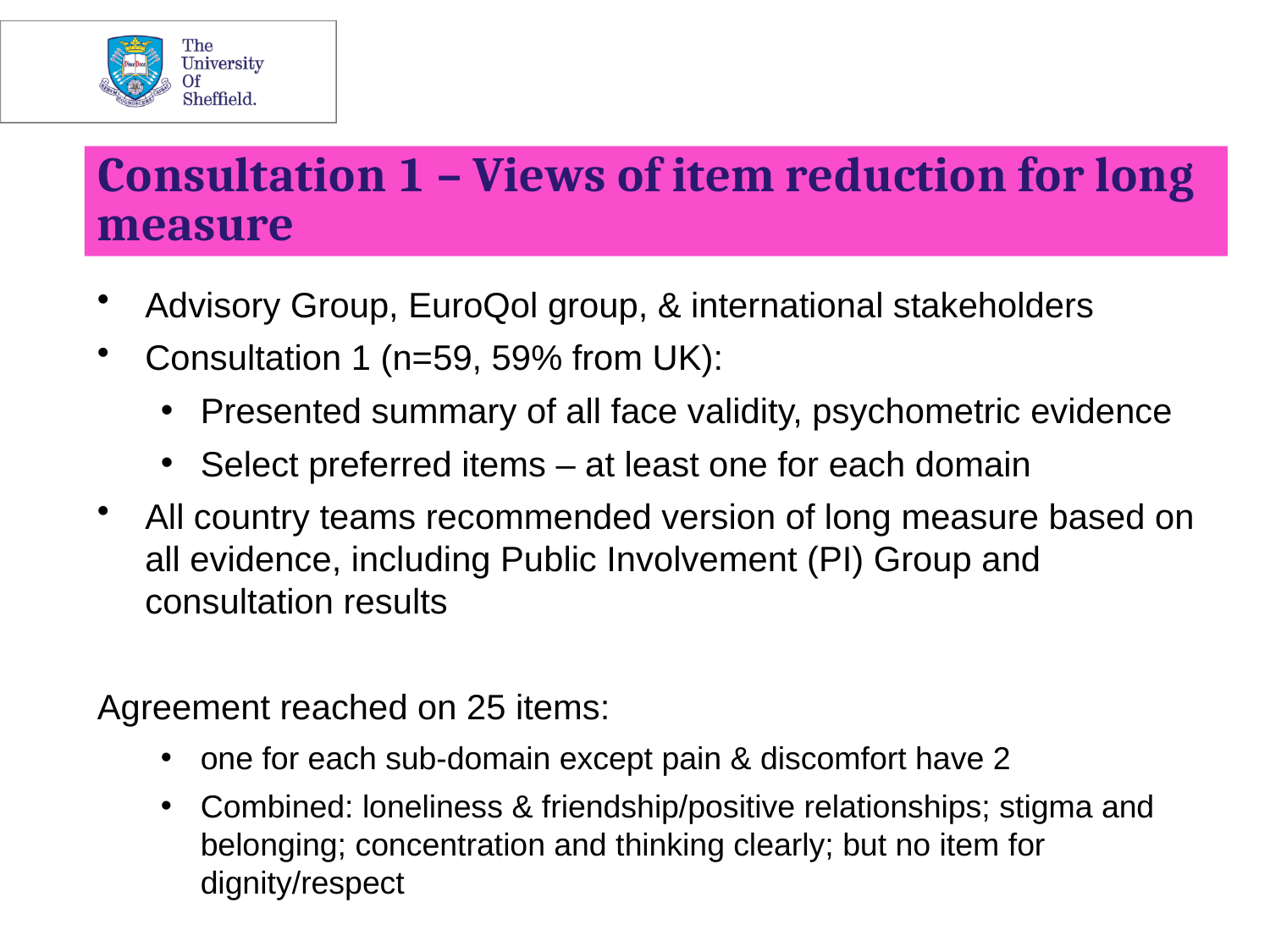

# Consultation 1 – Views of item reduction for long measure
Advisory Group, EuroQol group, & international stakeholders
Consultation 1 (n=59, 59% from UK):
Presented summary of all face validity, psychometric evidence
Select preferred items – at least one for each domain
All country teams recommended version of long measure based on all evidence, including Public Involvement (PI) Group and consultation results

Agreement reached on 25 items:
one for each sub-domain except pain & discomfort have 2
Combined: loneliness & friendship/positive relationships; stigma and belonging; concentration and thinking clearly; but no item for dignity/respect